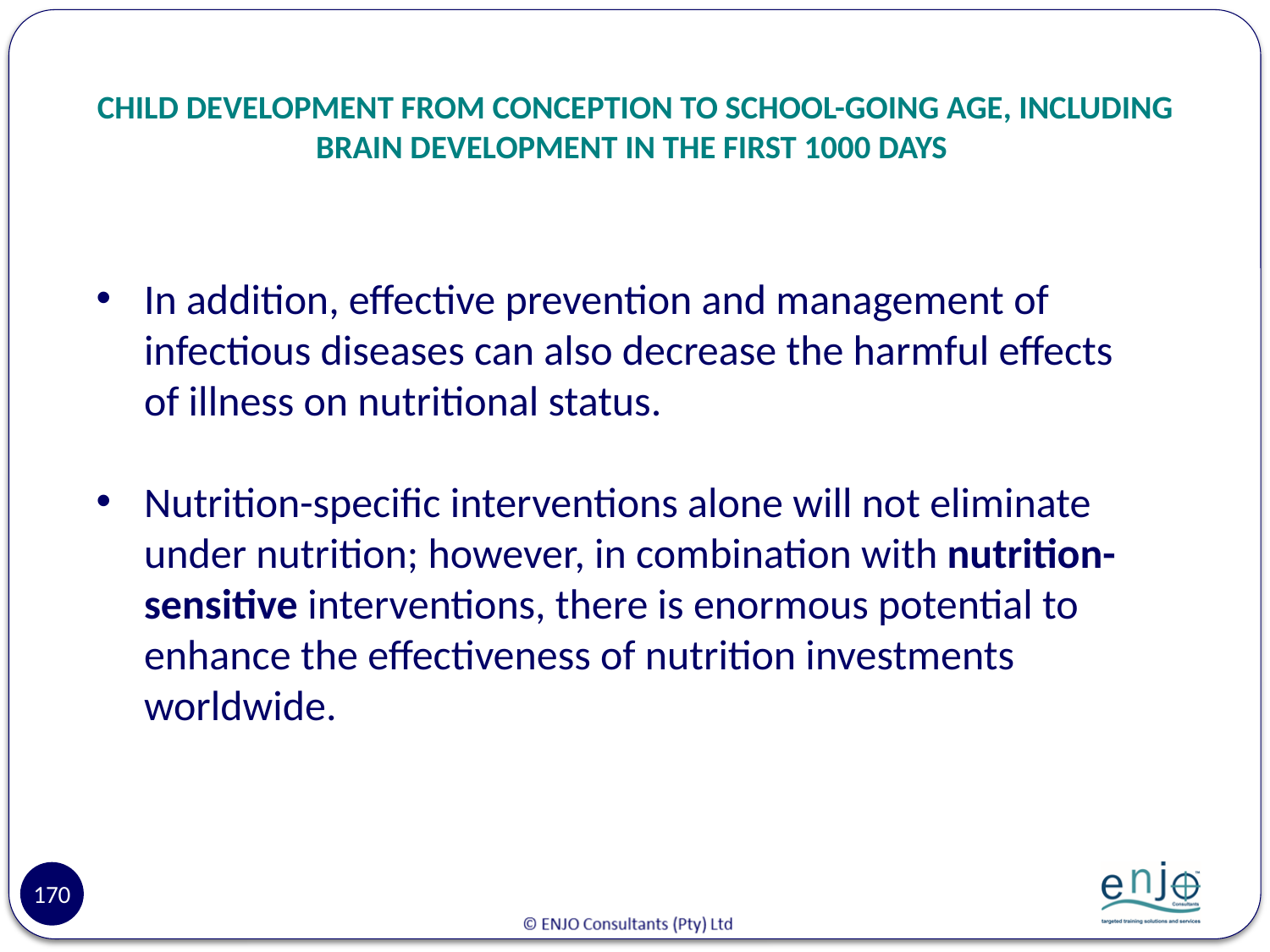

# CHILD DEVELOPMENT FROM CONCEPTION TO SCHOOL-GOING AGE, INCLUDING BRAIN DEVELOPMENT IN THE FIRST 1000 DAYS

In addition, effective prevention and management of infectious diseases can also decrease the harmful effects of illness on nutritional status.

Nutrition-specific interventions alone will not eliminate under nutrition; however, in combination with nutrition-sensitive interventions, there is enormous potential to enhance the effectiveness of nutrition investments worldwide.
170